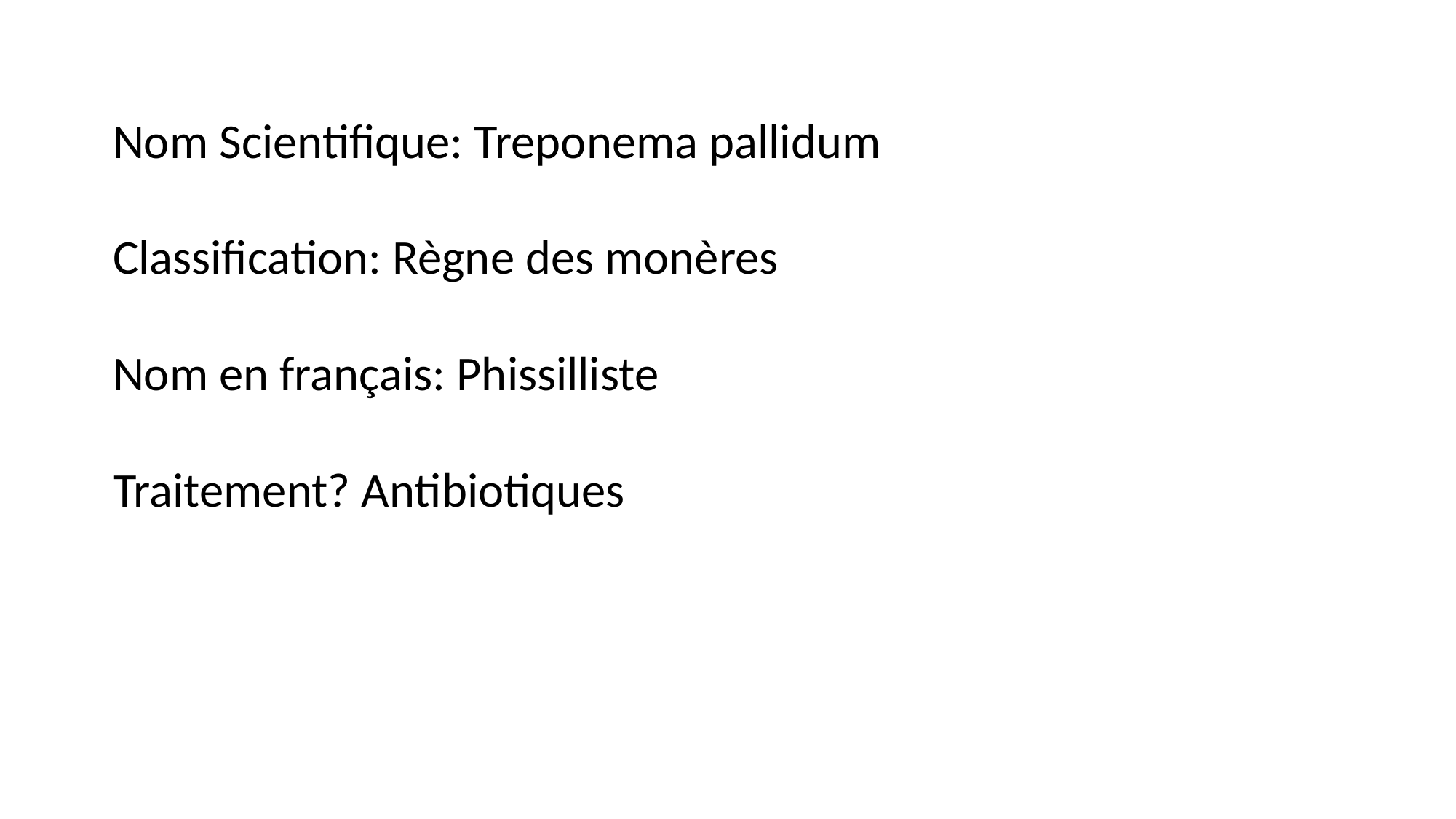

Nom Scientifique: Treponema pallidum

Classification: Règne des monères

Nom en français: Phissilliste

Traitement? Antibiotiques